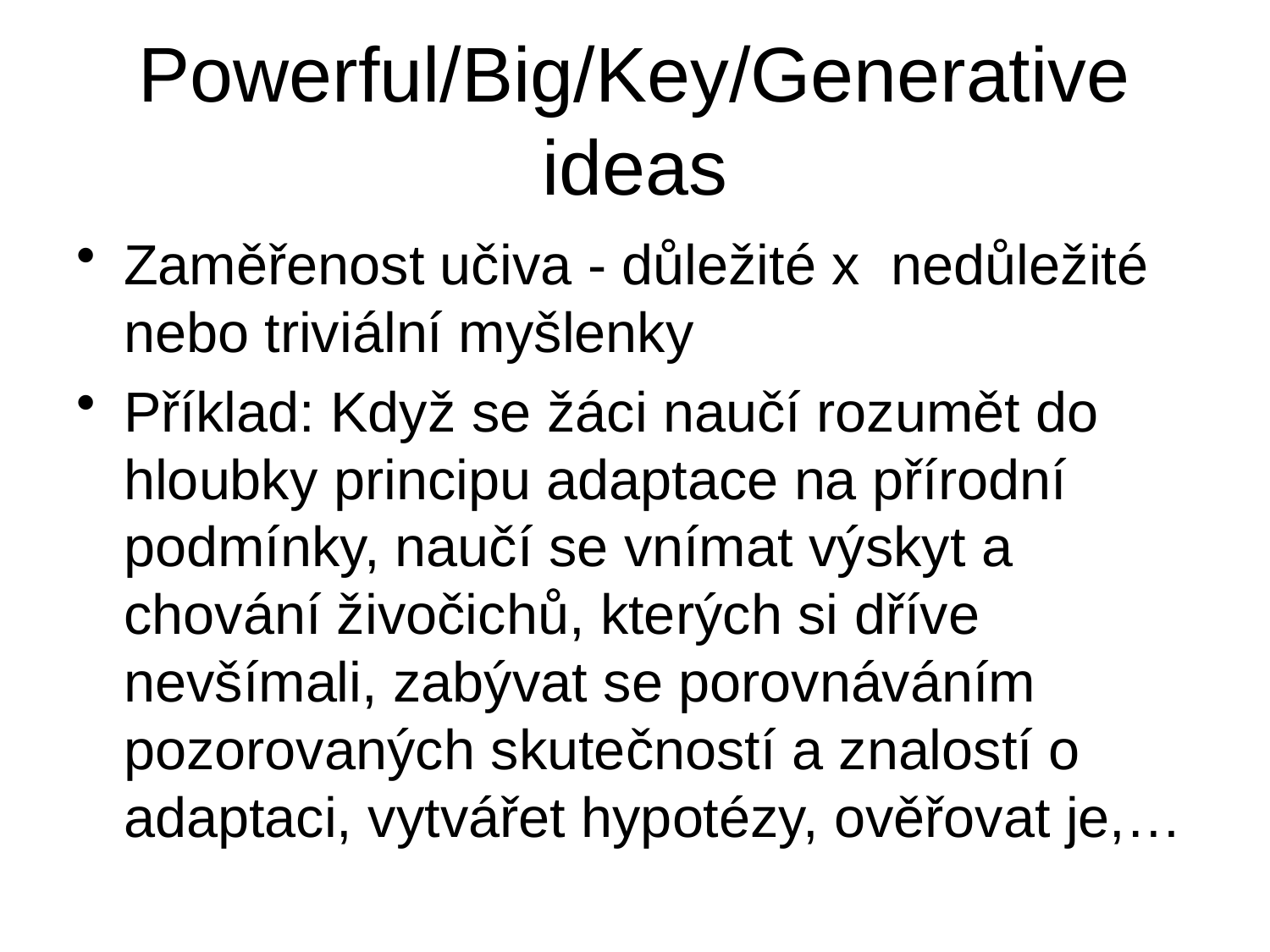

# Powerful/Big/Key/Generative ideas
Zaměřenost učiva - důležité x  nedůležité  nebo triviální myšlenky
Příklad: Když se žáci naučí rozumět do hloubky principu adaptace na přírodní podmínky, naučí se vnímat výskyt a chování živočichů, kterých si dříve nevšímali, zabývat se porovnáváním pozorovaných skutečností a znalostí o adaptaci, vytvářet hypotézy, ověřovat je,…